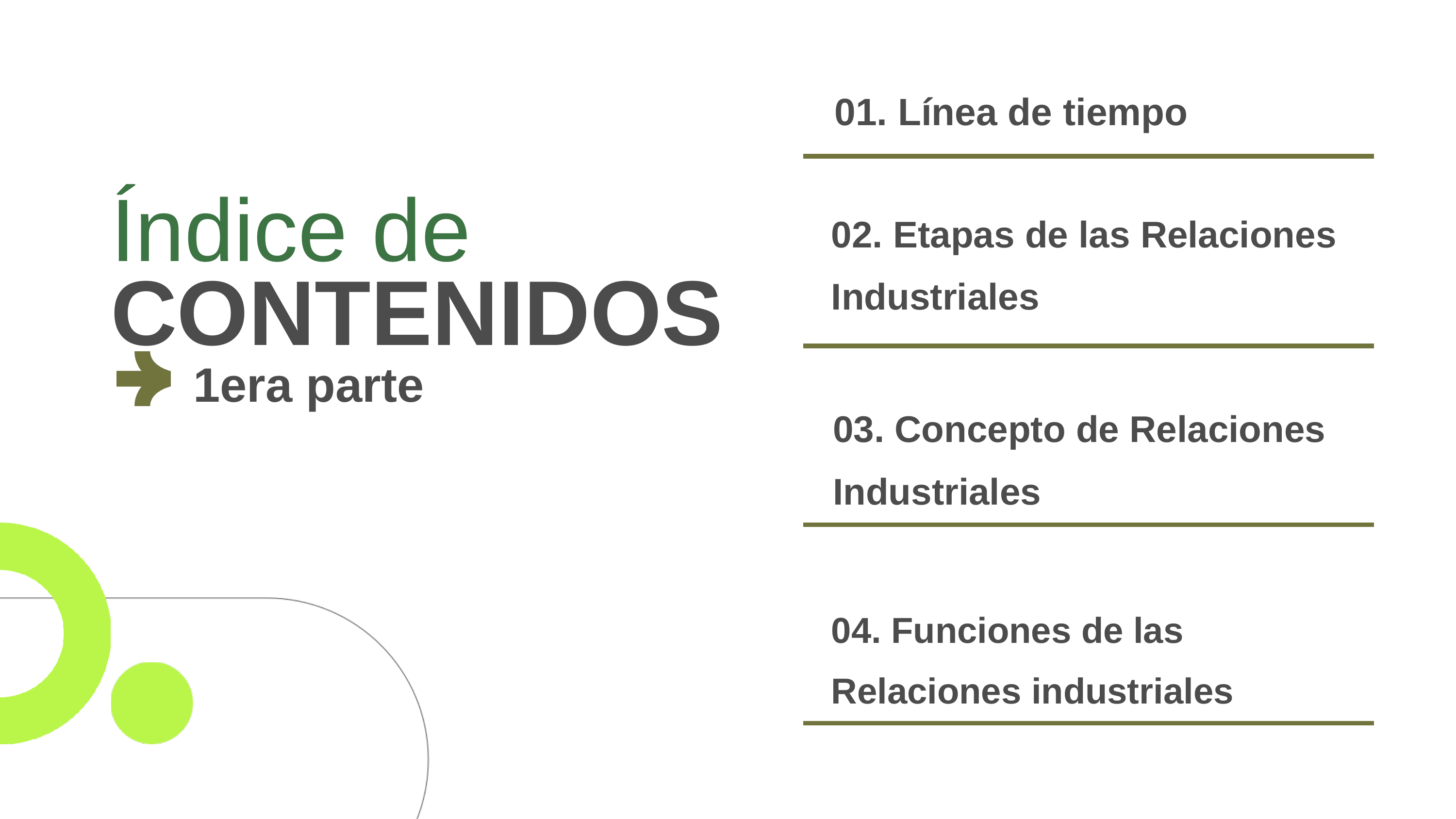

01. Línea de tiempo
Índice de

02. Etapas de las Relaciones Industriales
CONTENIDOS
1era parte

03. Concepto de Relaciones Industriales

04. Funciones de las Relaciones industriales